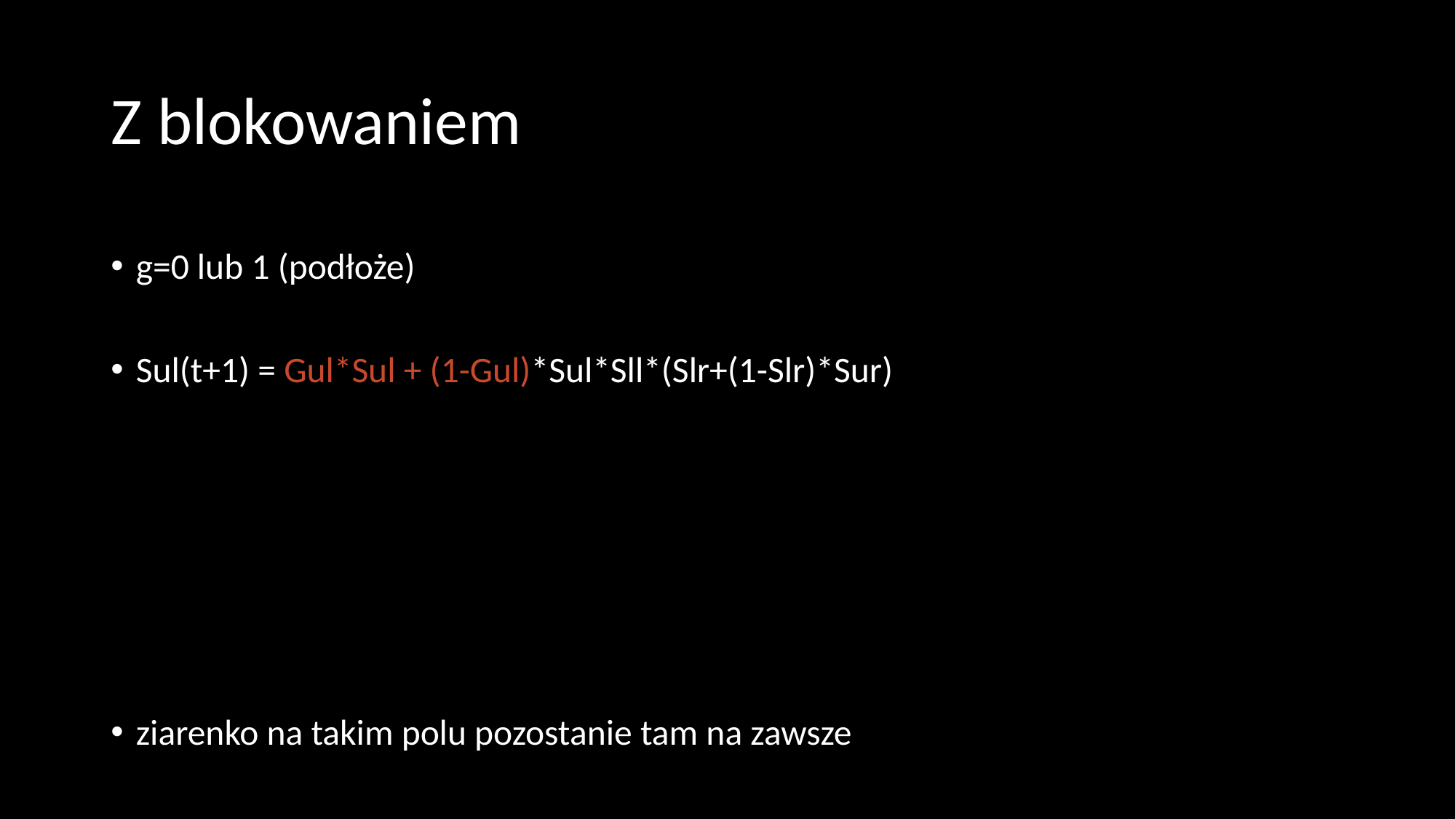

# Z blokowaniem
g=0 lub 1 (podłoże)

Sul(t+1) = Gul*Sul + (1-Gul)*Sul*Sll*(Slr+(1-Slr)*Sur)

ziarenko na takim polu pozostanie tam na zawsze